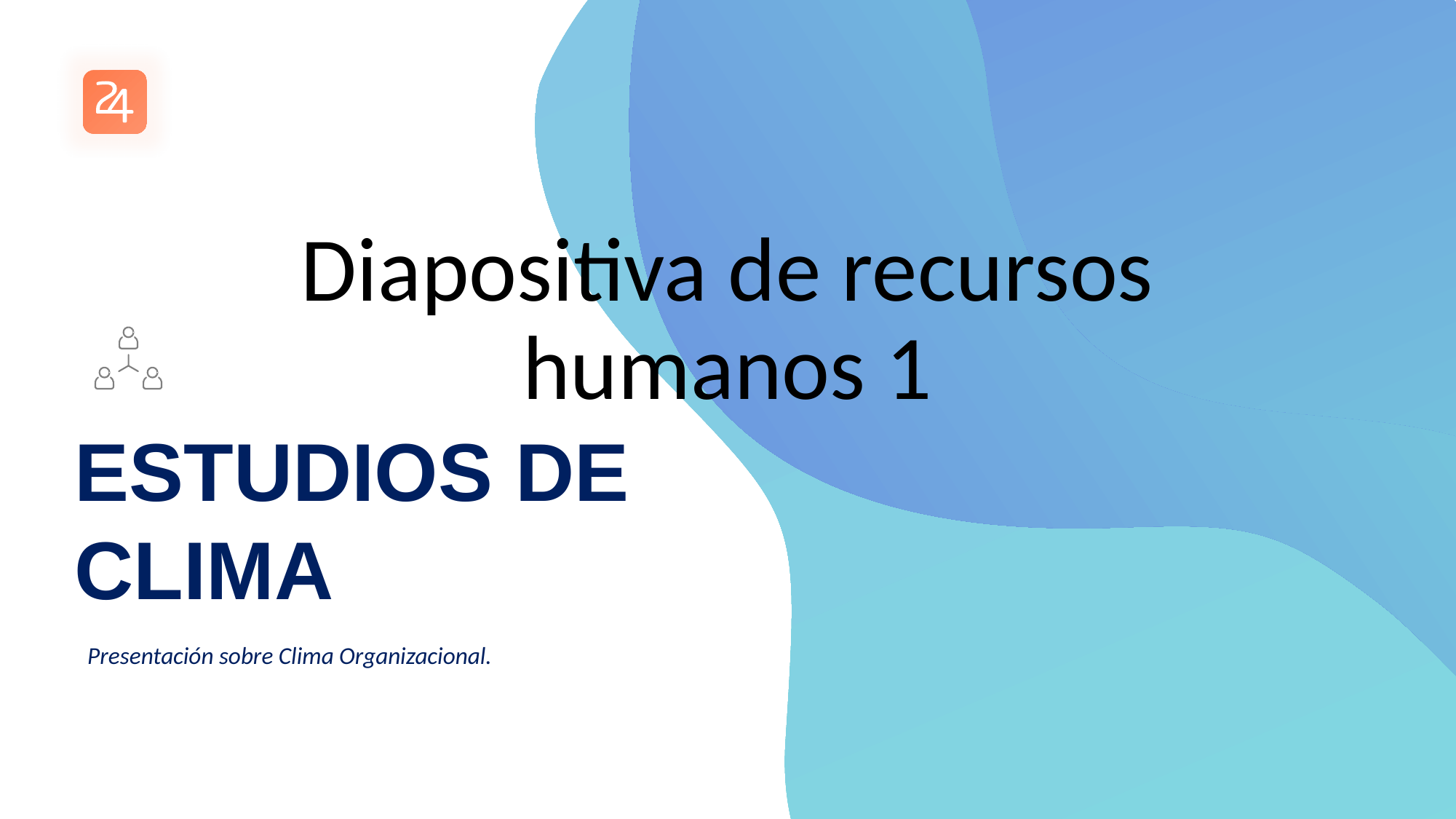

# Diapositiva de recursos humanos 1

ESTUDIOS DE CLIMA
Presentación sobre Clima Organizacional.